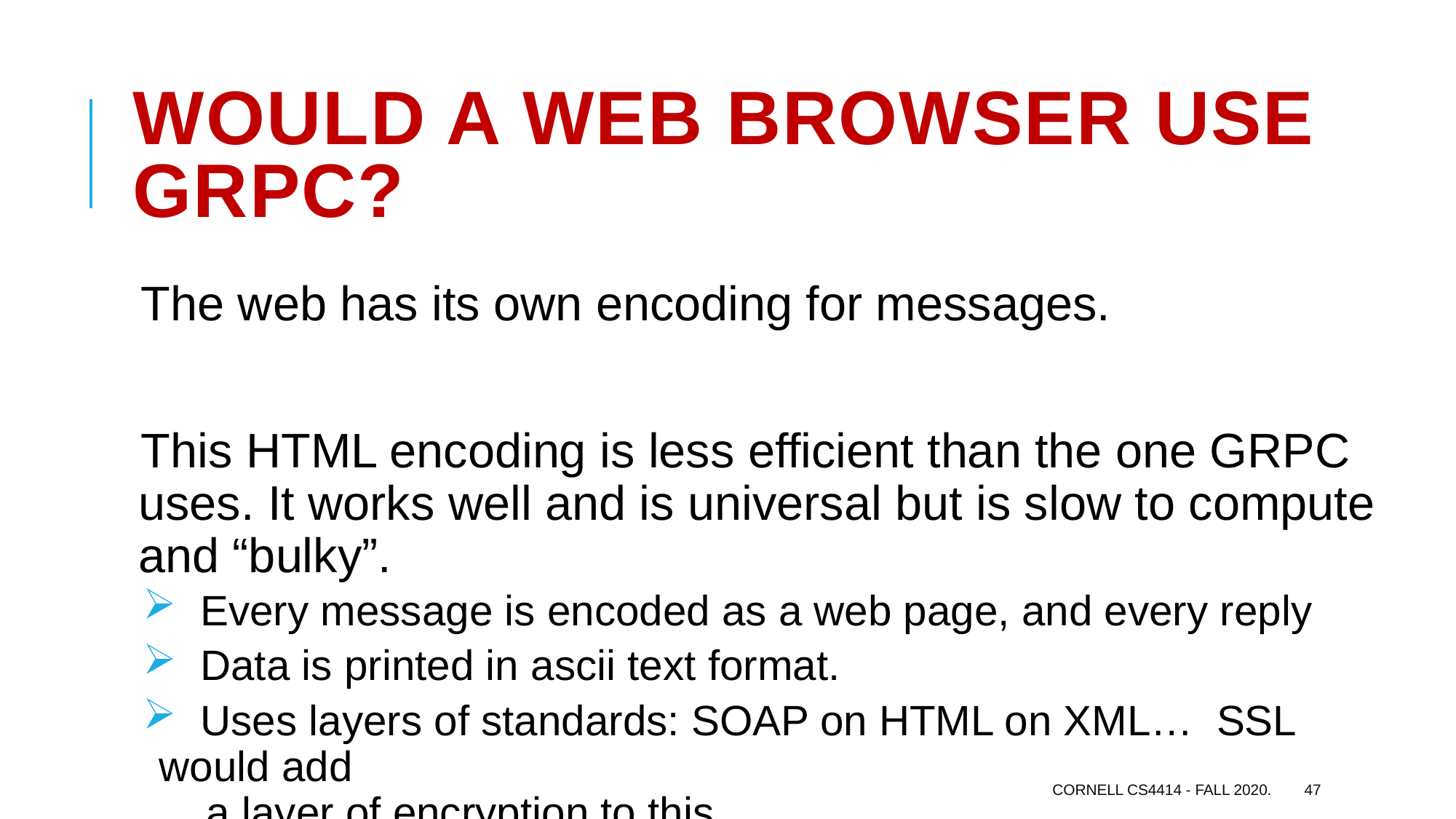

# would a web browser use GRPC?
The web has its own encoding for messages.

This HTML encoding is less efficient than the one GRPC uses. It works well and is universal but is slow to compute and “bulky”.
  Every message is encoded as a web page, and every reply
  Data is printed in ascii text format.
  Uses layers of standards: SOAP on HTML on XML…  SSL would add
    a layer of encryption to this.
Cornell CS4414 - Fall 2020.
47